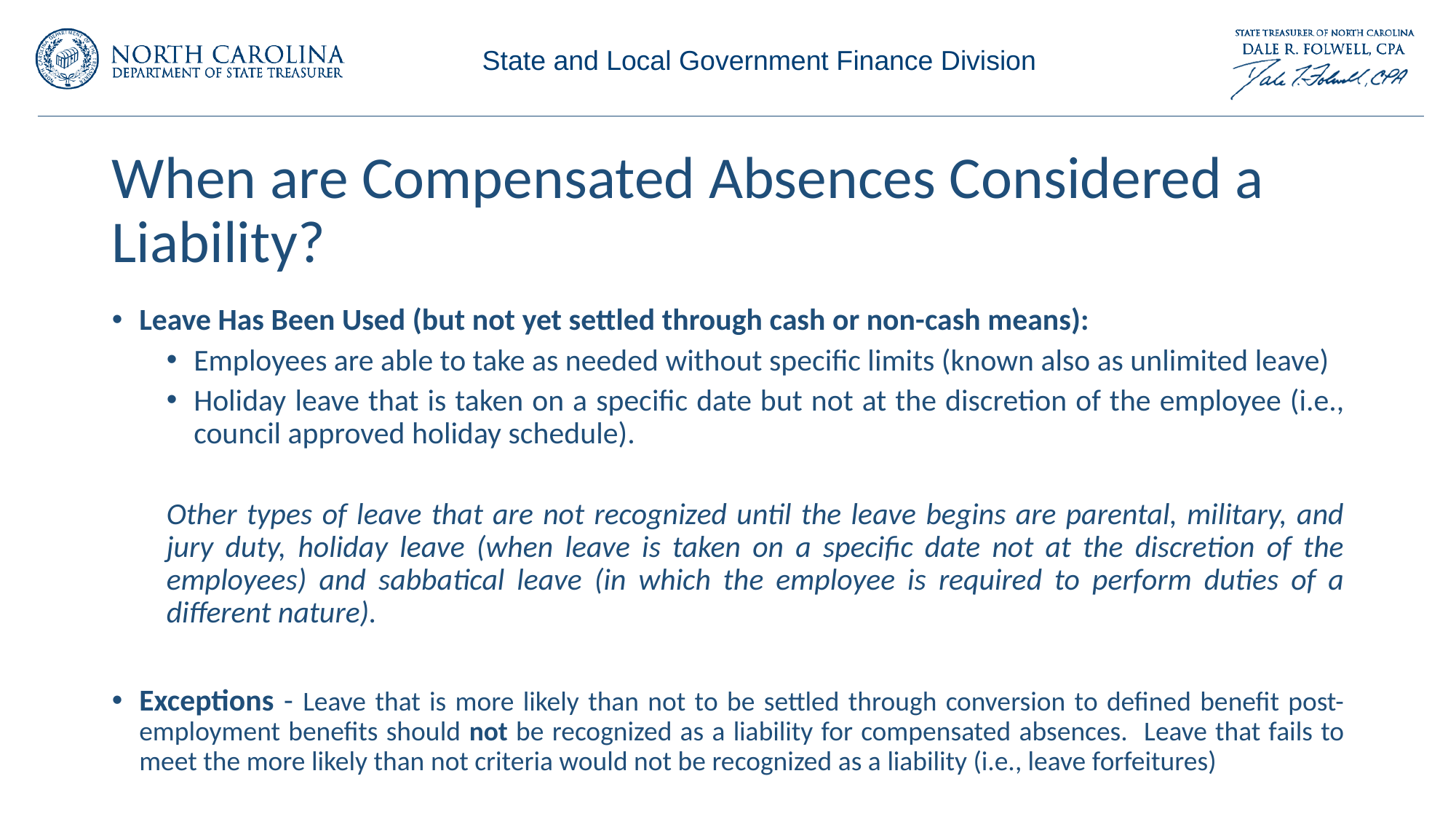

# When are Compensated Absences Considered a Liability?
Leave Has Been Used (but not yet settled through cash or non-cash means):
Employees are able to take as needed without specific limits (known also as unlimited leave)
Holiday leave that is taken on a specific date but not at the discretion of the employee (i.e., council approved holiday schedule).

Other types of leave that are not recognized until the leave begins are parental, military, and jury duty, holiday leave (when leave is taken on a specific date not at the discretion of the employees) and sabbatical leave (in which the employee is required to perform duties of a different nature).

Exceptions - Leave that is more likely than not to be settled through conversion to defined benefit post-employment benefits should not be recognized as a liability for compensated absences.  Leave that fails to meet the more likely than not criteria would not be recognized as a liability (i.e., leave forfeitures)